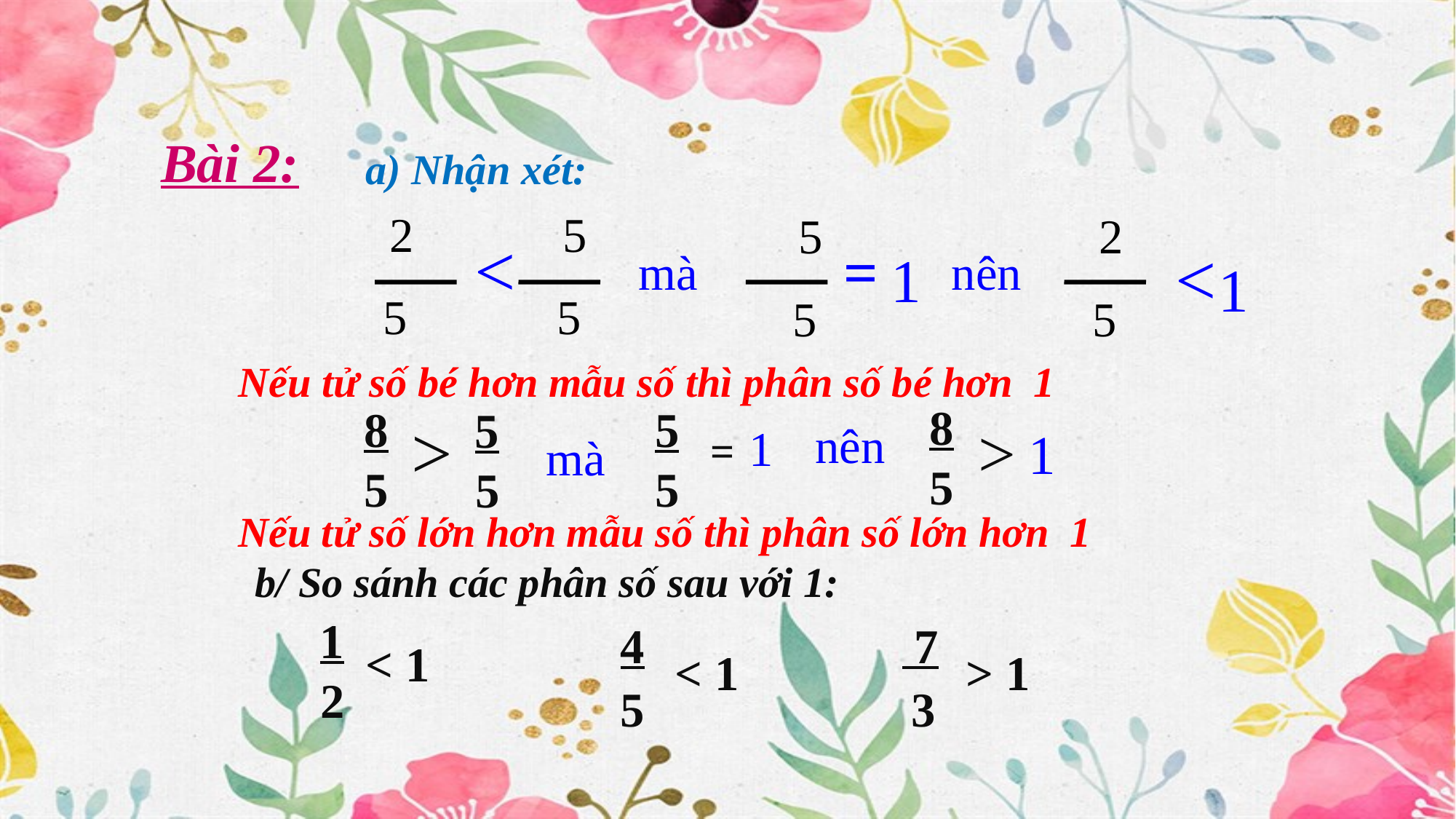

Bài 2:
a) Nhận xét:
 2
5
 5
5
 5
5
 2
5
<
=
<
mà
nên
1
1

Nếu tử số bé hơn mẫu số thì phân số bé hơn  1
8
8
5
5
>
1
>
nên
1
 =
mà
5
5
5
5
Nếu tử số lớn hơn mẫu số thì phân số lớn hơn  1
   b/ So sánh các phân số sau với 1:
1
4
 7
< 1
< 1
> 1
2
5
3